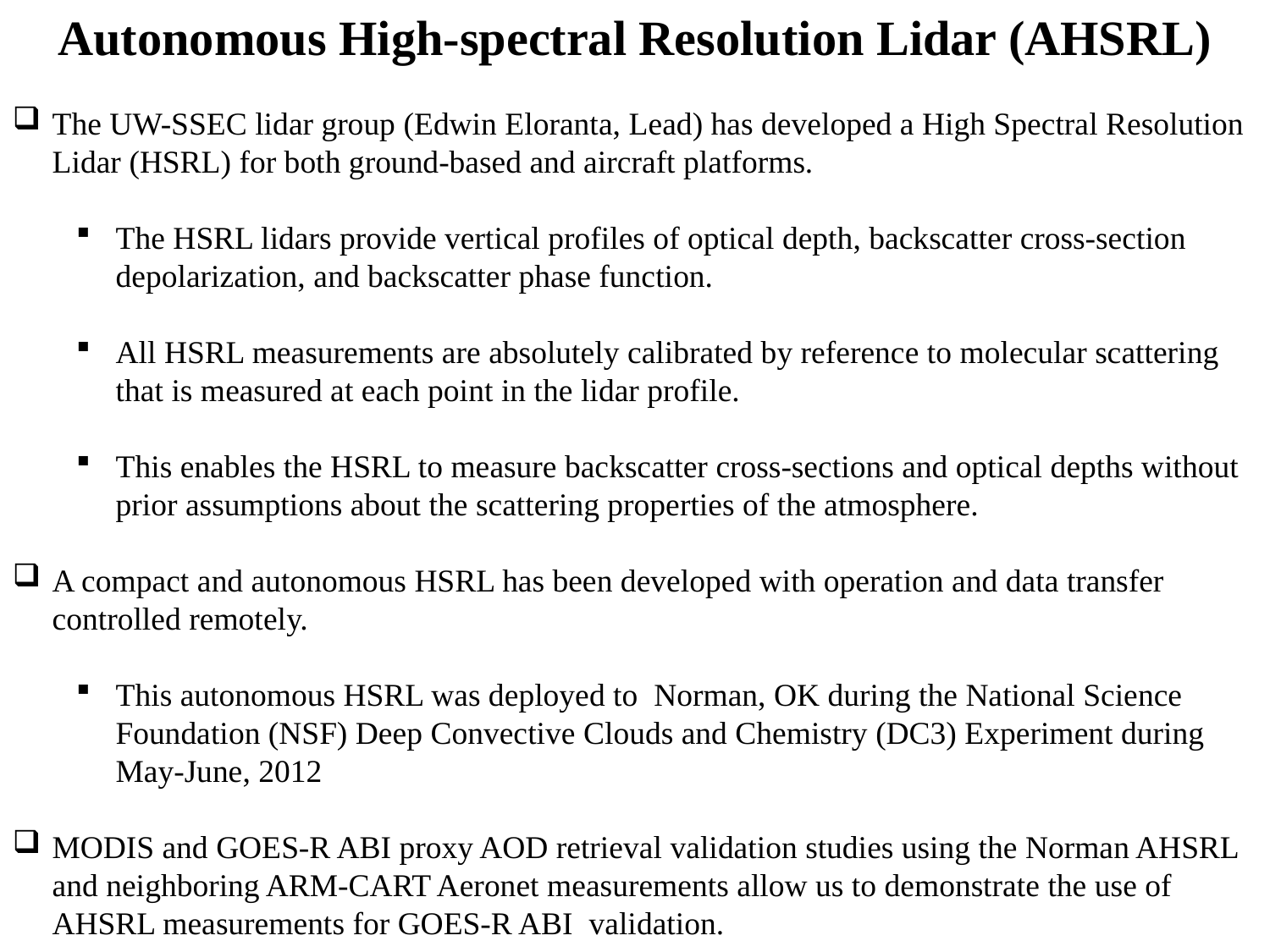

Autonomous High-spectral Resolution Lidar (AHSRL)

The UW-SSEC lidar group (Edwin Eloranta, Lead) has developed a High Spectral Resolution Lidar (HSRL) for both ground-based and aircraft platforms.

The HSRL lidars provide vertical profiles of optical depth, backscatter cross-section depolarization, and backscatter phase function.

All HSRL measurements are absolutely calibrated by reference to molecular scattering that is measured at each point in the lidar profile.

This enables the HSRL to measure backscatter cross-sections and optical depths without prior assumptions about the scattering properties of the atmosphere.

A compact and autonomous HSRL has been developed with operation and data transfer controlled remotely.

This autonomous HSRL was deployed to  Norman, OK during the National Science Foundation (NSF) Deep Convective Clouds and Chemistry (DC3) Experiment during May-June, 2012

MODIS and GOES-R ABI proxy AOD retrieval validation studies using the Norman AHSRL and neighboring ARM-CART Aeronet measurements allow us to demonstrate the use of AHSRL measurements for GOES-R ABI  validation.